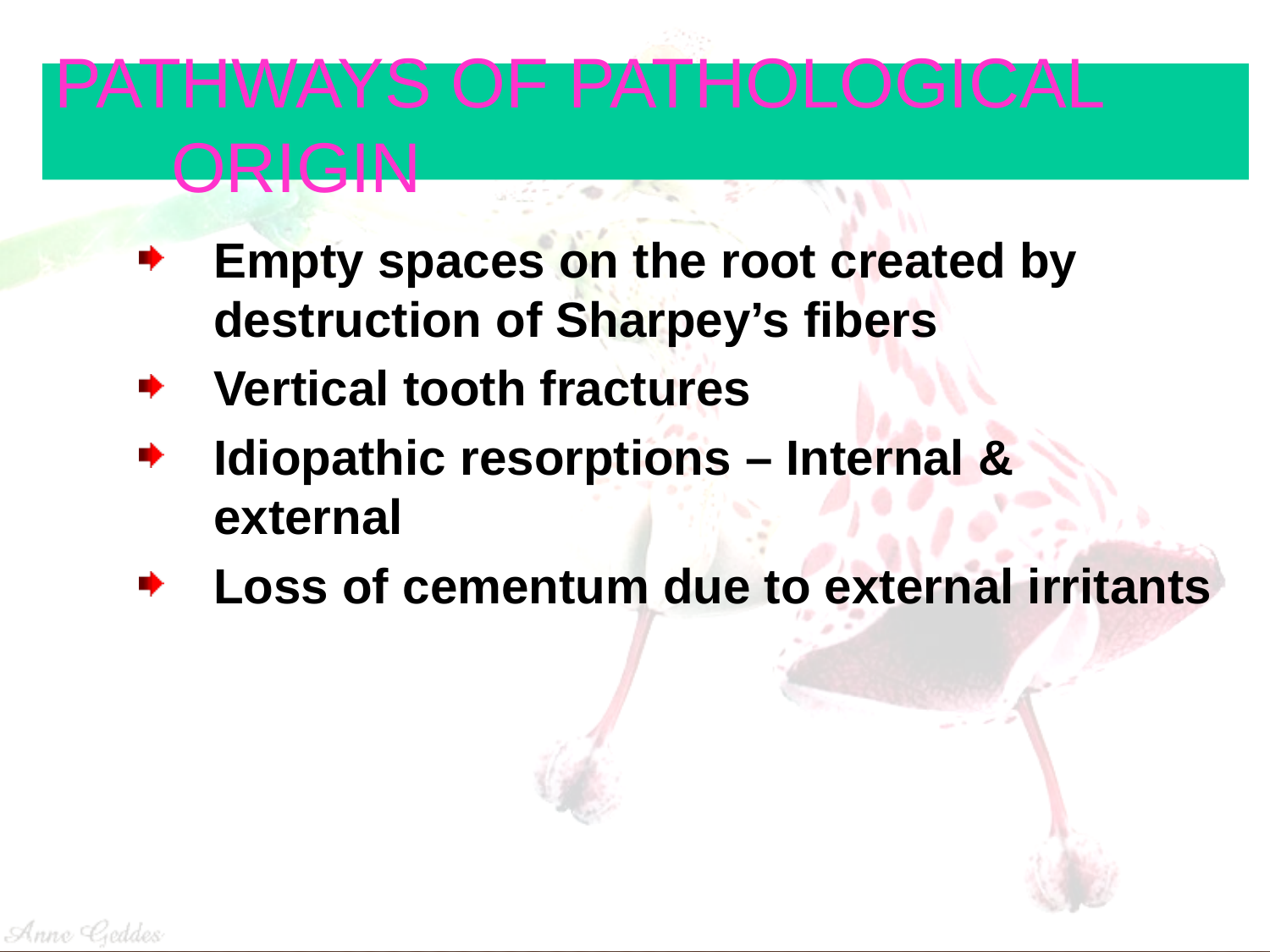

# Pathways of pathological origin
Empty spaces on the root created by destruction of Sharpey’s fibers
Vertical tooth fractures
Idiopathic resorptions – Internal & external
Loss of cementum due to external irritants